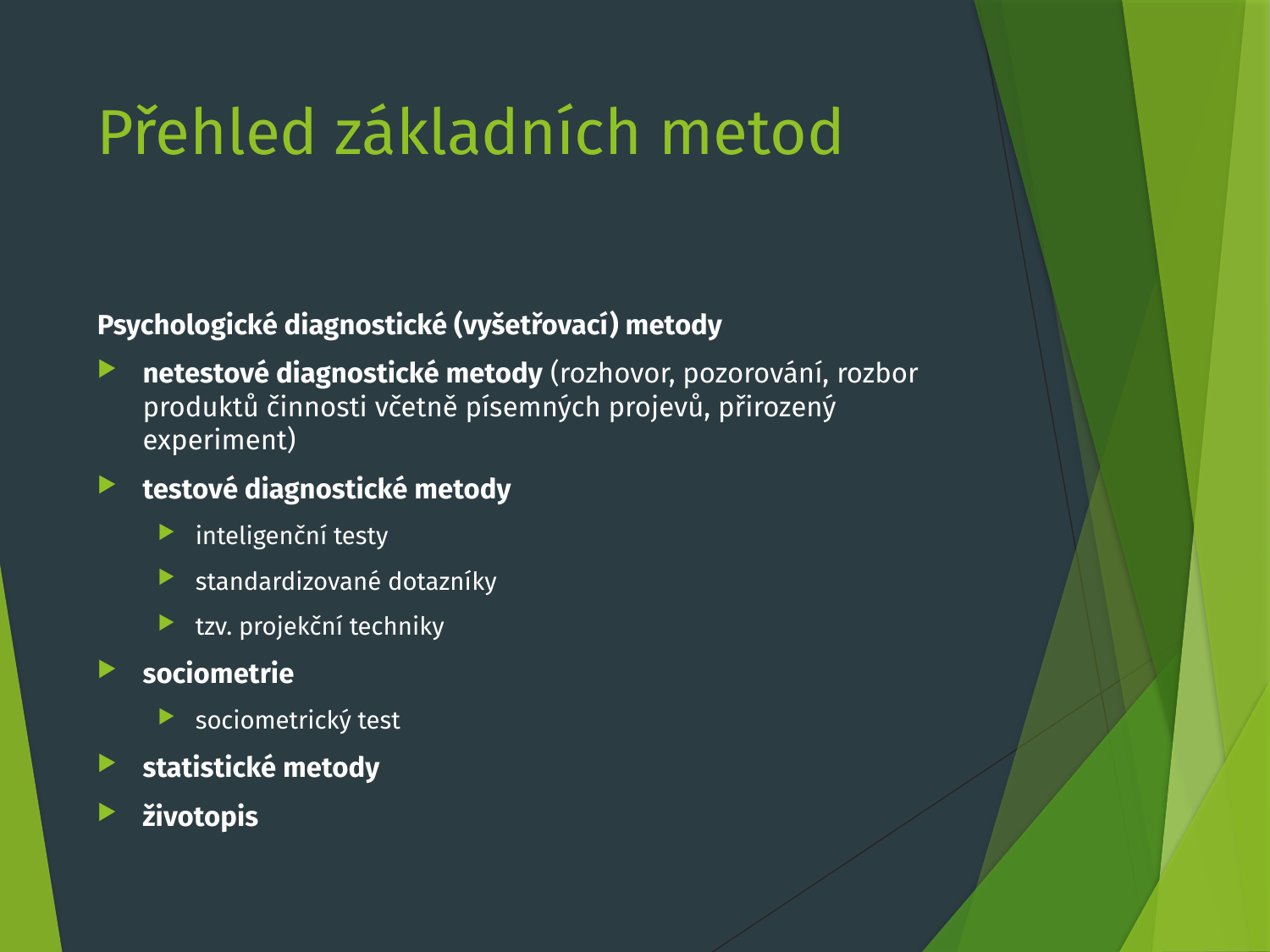

# Přehled základních metod
Psychologické diagnostické (vyšetřovací) metody
netestové diagnostické metody (rozhovor, pozorování, rozbor produktů činnosti včetně písemných projevů, přirozený experiment)
testové diagnostické metody
inteligenční testy
standardizované dotazníky
tzv. projekční techniky
sociometrie
sociometrický test
statistické metody
životopis